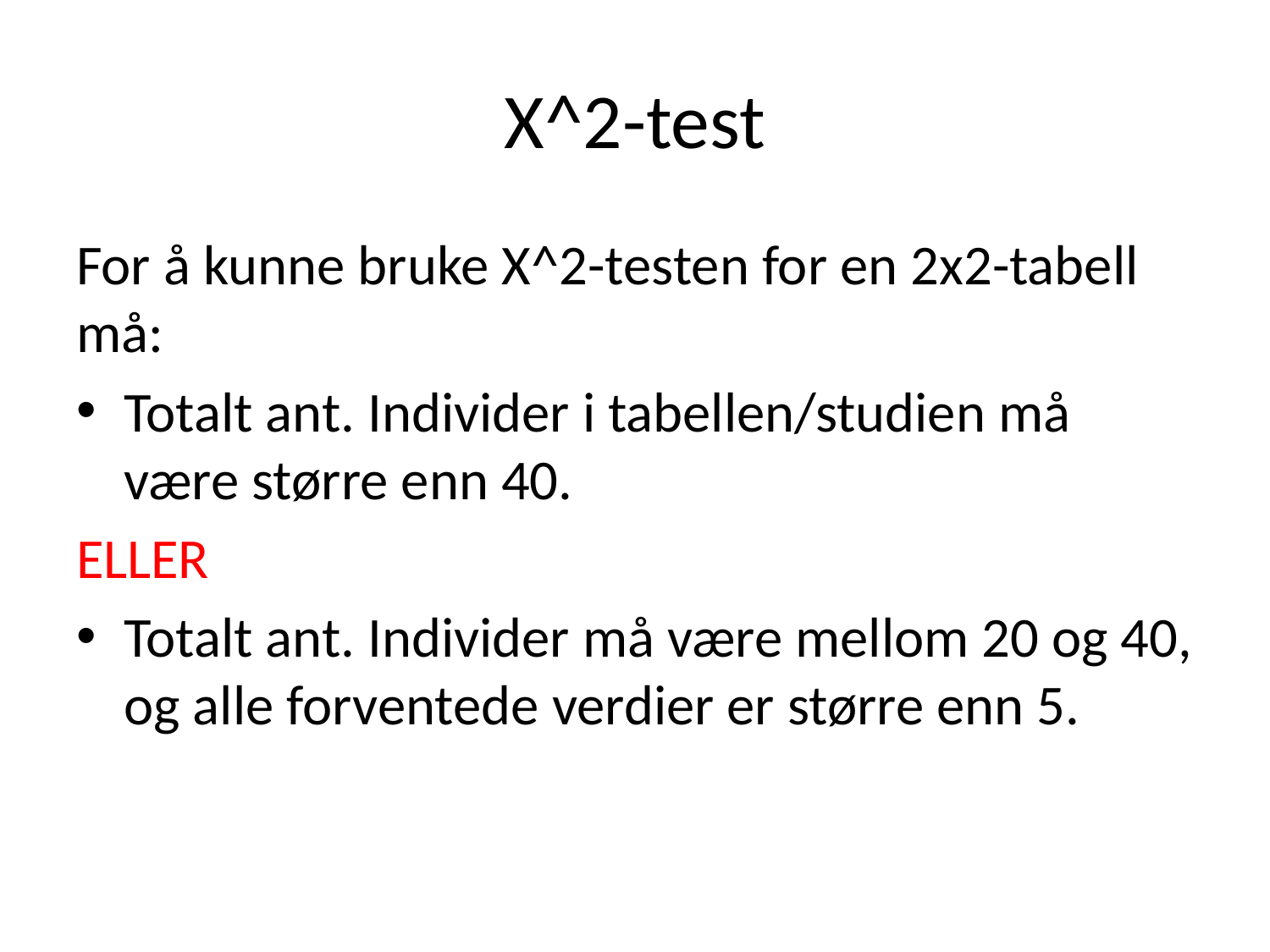

# Χ^2-test
For å kunne bruke Χ^2-testen for en 2x2-tabell må:
Totalt ant. Individer i tabellen/studien må være større enn 40.
ELLER
Totalt ant. Individer må være mellom 20 og 40, og alle forventede verdier er større enn 5.